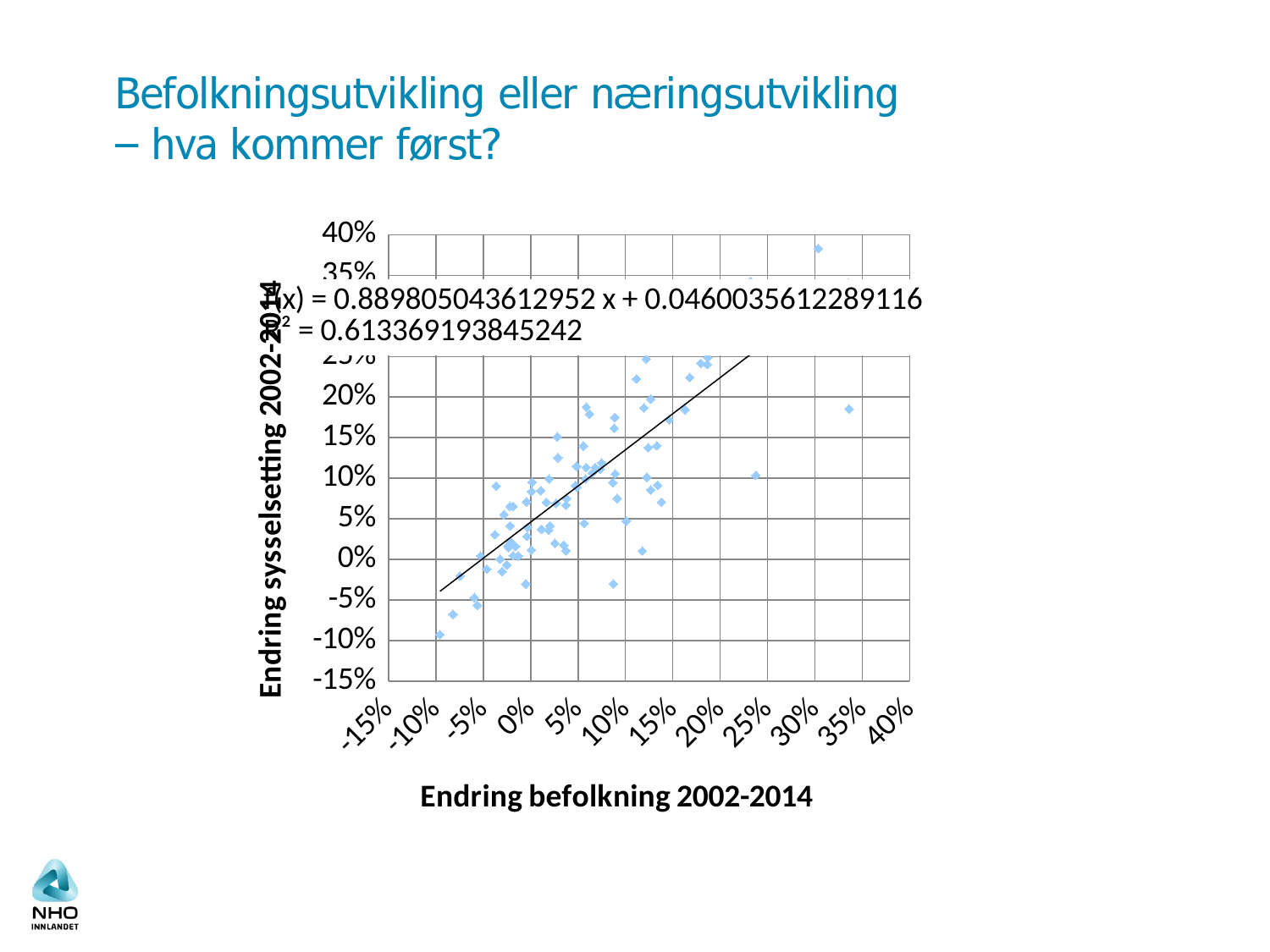

# Befolkningsutvikling eller næringsutvikling – hva kommer først?

### Chart

| Category | Sysselsettingsvekst |
|---|---|